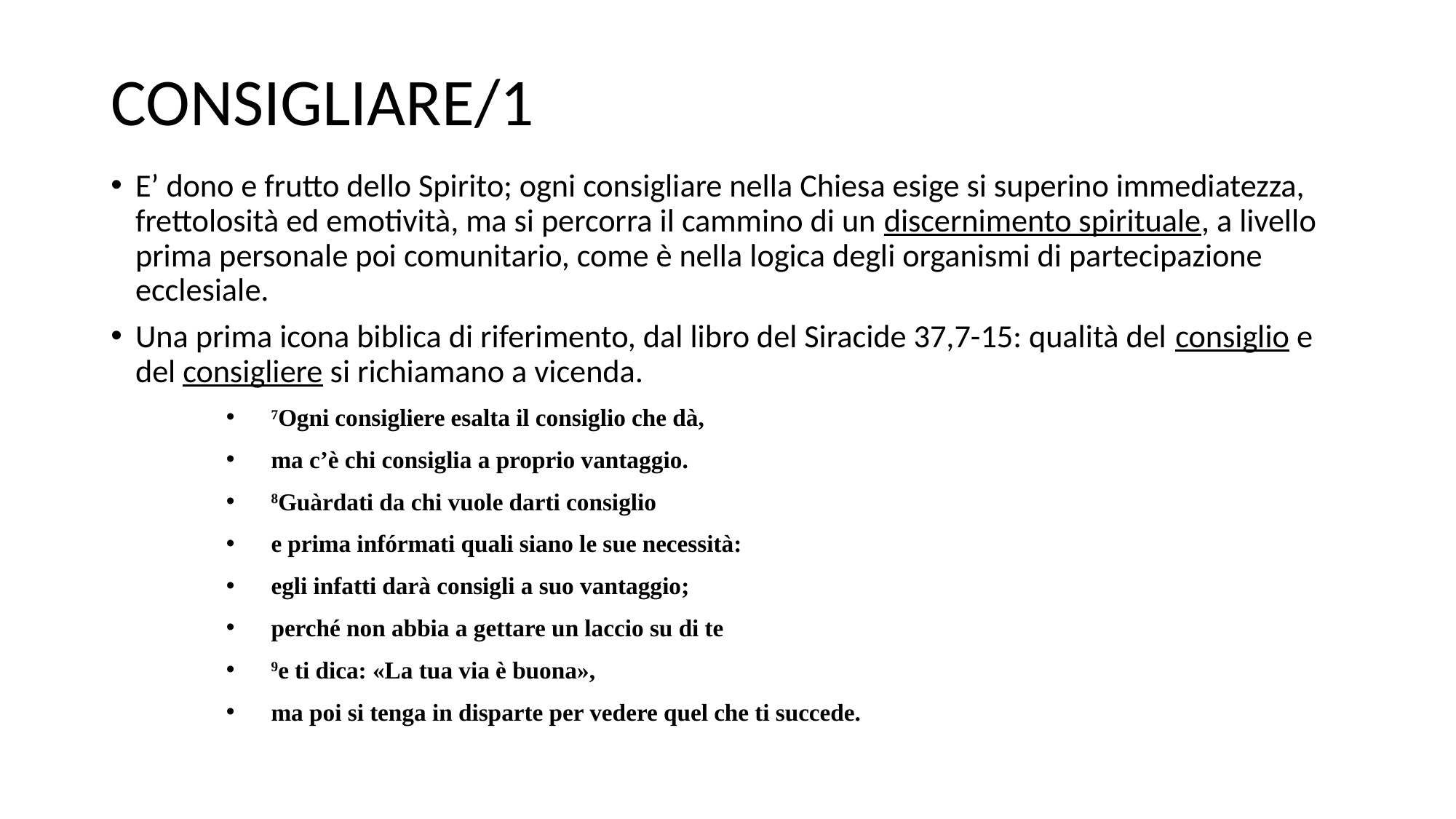

# CONSIGLIARE/1
E’ dono e frutto dello Spirito; ogni consigliare nella Chiesa esige si superino immediatezza, frettolosità ed emotività, ma si percorra il cammino di un discernimento spirituale, a livello prima personale poi comunitario, come è nella logica degli organismi di partecipazione ecclesiale.
Una prima icona biblica di riferimento, dal libro del Siracide 37,7-15: qualità del consiglio e del consigliere si richiamano a vicenda.
7Ogni consigliere esalta il consiglio che dà,
ma c’è chi consiglia a proprio vantaggio.
8Guàrdati da chi vuole darti consiglio
e prima infórmati quali siano le sue necessità:
egli infatti darà consigli a suo vantaggio;
perché non abbia a gettare un laccio su di te
9e ti dica: «La tua via è buona»,
ma poi si tenga in disparte per vedere quel che ti succede.